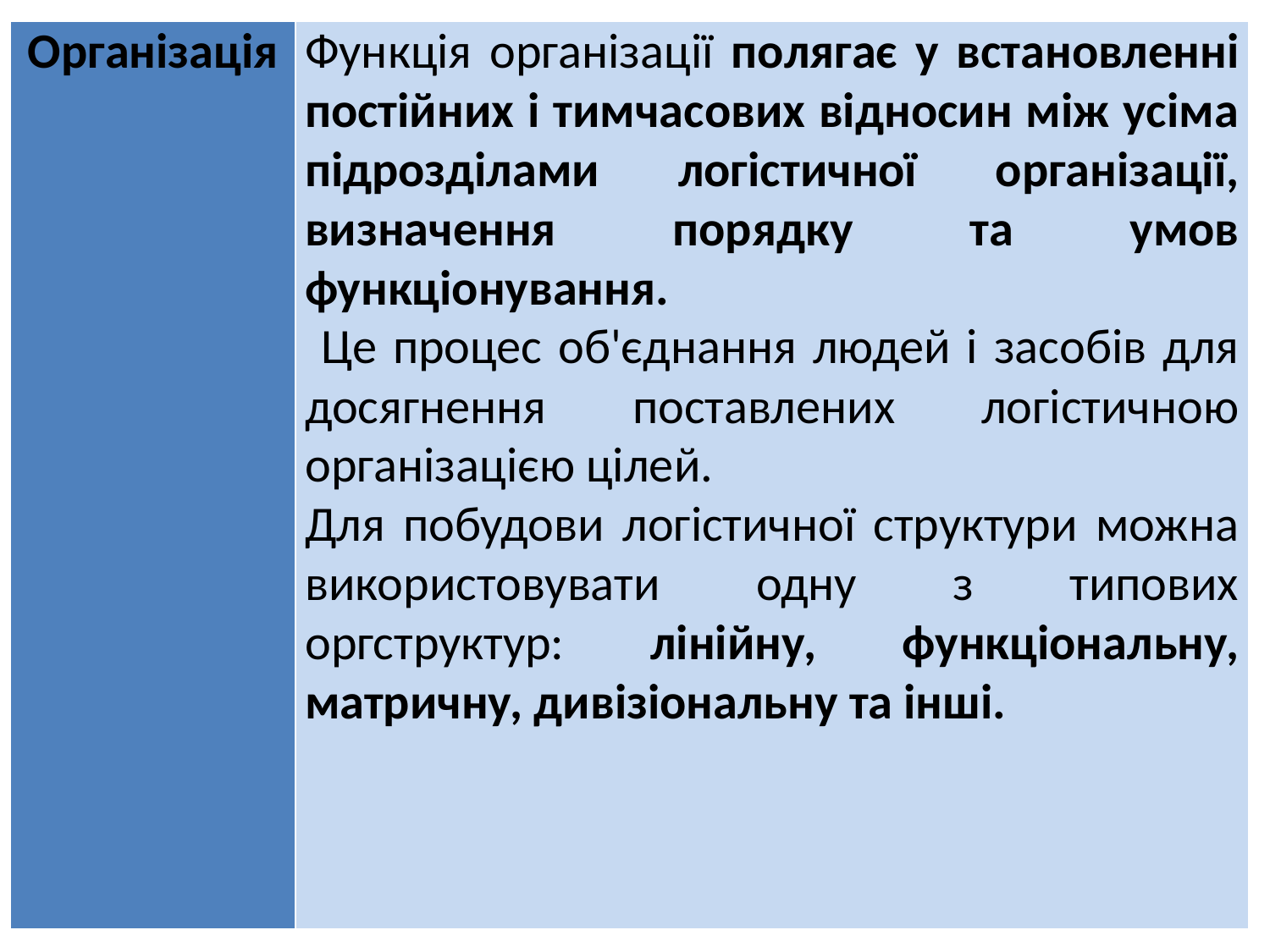

| Організація | Функція організації полягає у встановленні постійних і тимчасових відносин між усіма підрозділами логістичної організації, визначення порядку та умов функціонування. Це процес об'єднання людей і засобів для досягнення поставлених логістичною організацією цілей. Для побудови логістичної структури можна використовувати одну з типових оргструктур: лінійну, функціональну, матричну, дивізіональну та інші. |
| --- | --- |